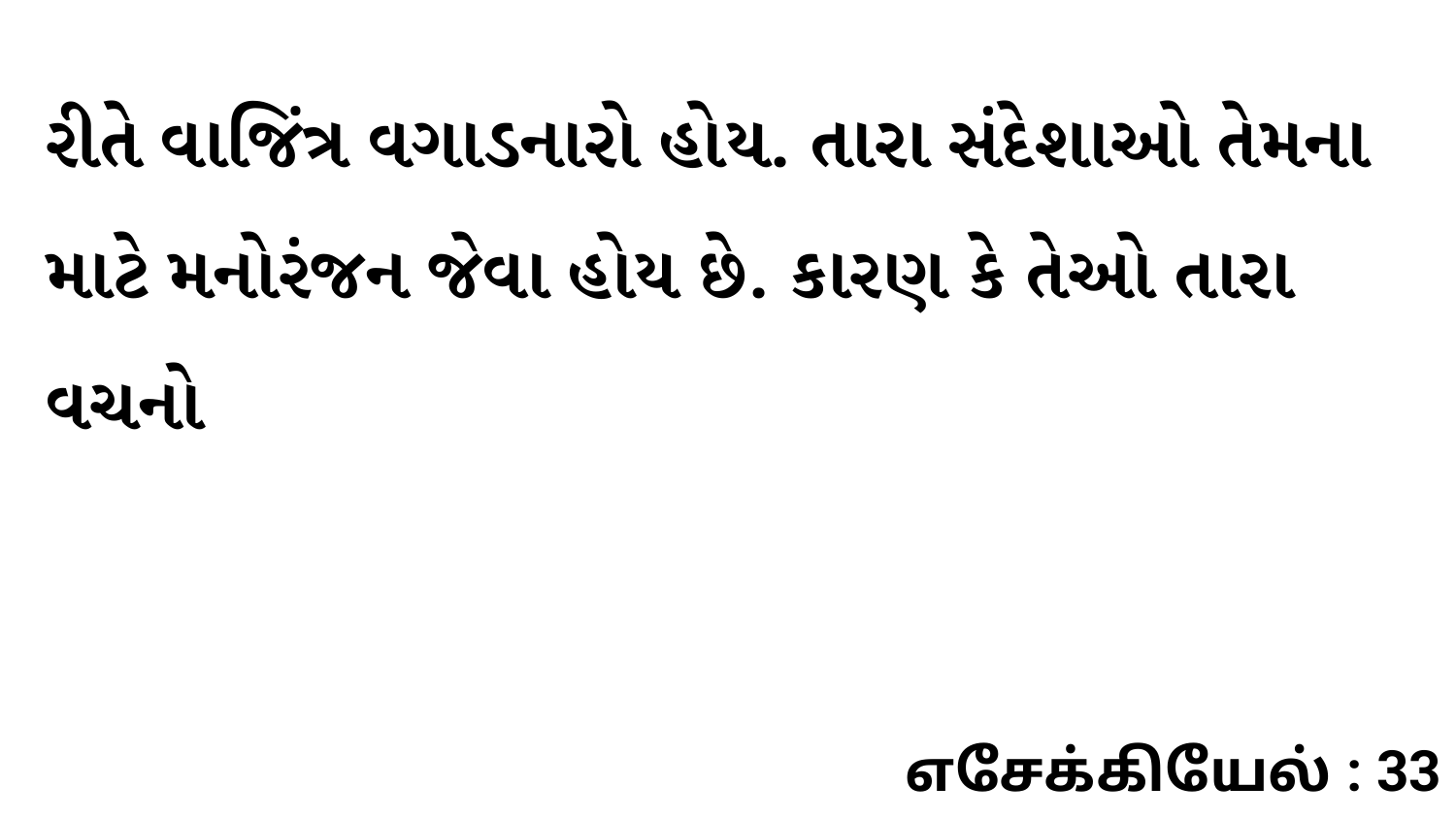

રીતે વાજિંત્ર વગાડનારો હોય. તારા સંદેશાઓ તેમના માટે મનોરંજન જેવા હોય છે. કારણ કે તેઓ તારા વચનો
எசேக்கியேல் : 33